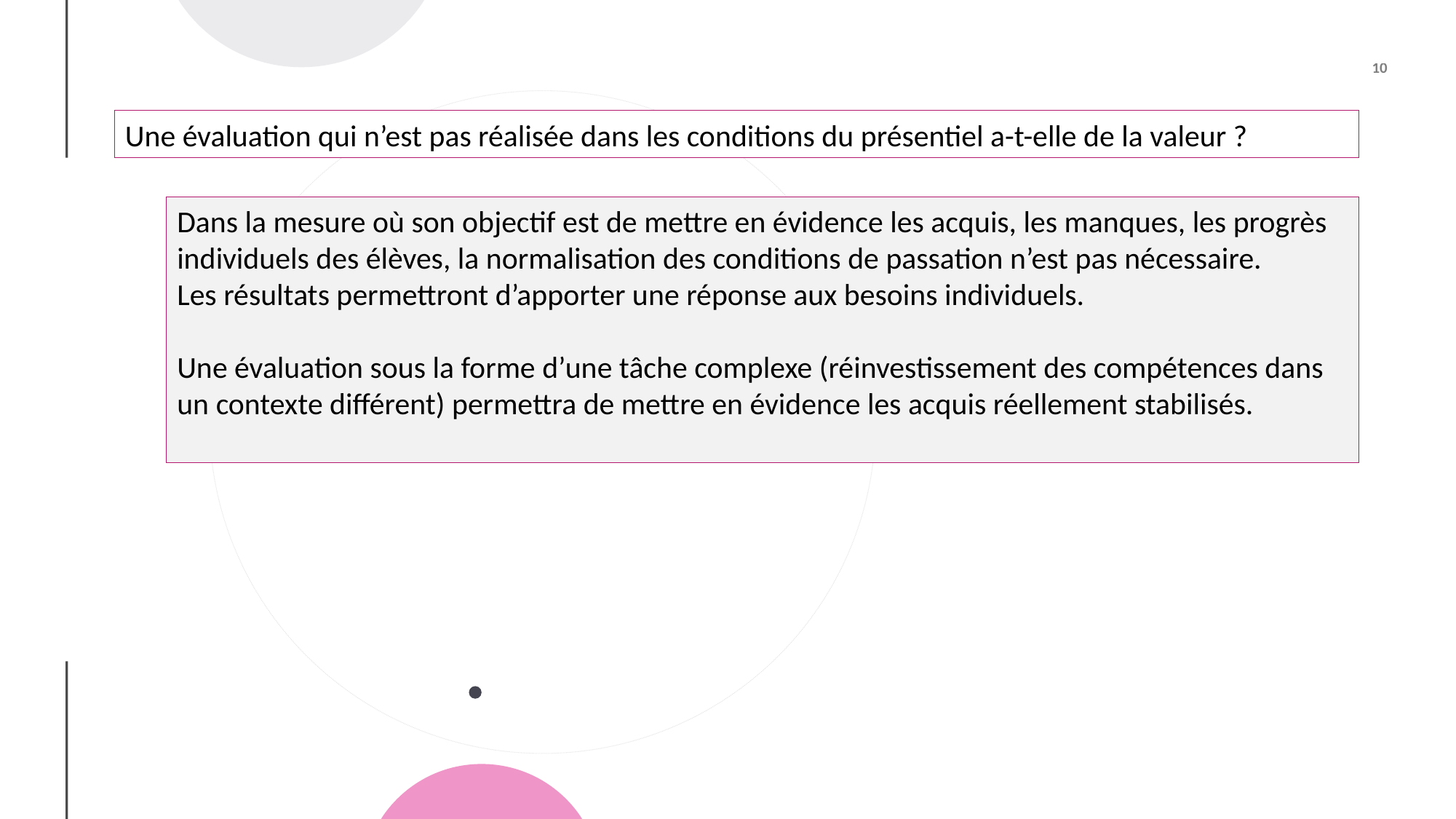

Une évaluation qui n’est pas réalisée dans les conditions du présentiel a-t-elle de la valeur ?
Dans la mesure où son objectif est de mettre en évidence les acquis, les manques, les progrès individuels des élèves, la normalisation des conditions de passation n’est pas nécessaire.
Les résultats permettront d’apporter une réponse aux besoins individuels.

Une évaluation sous la forme d’une tâche complexe (réinvestissement des compétences dans un contexte différent) permettra de mettre en évidence les acquis réellement stabilisés.